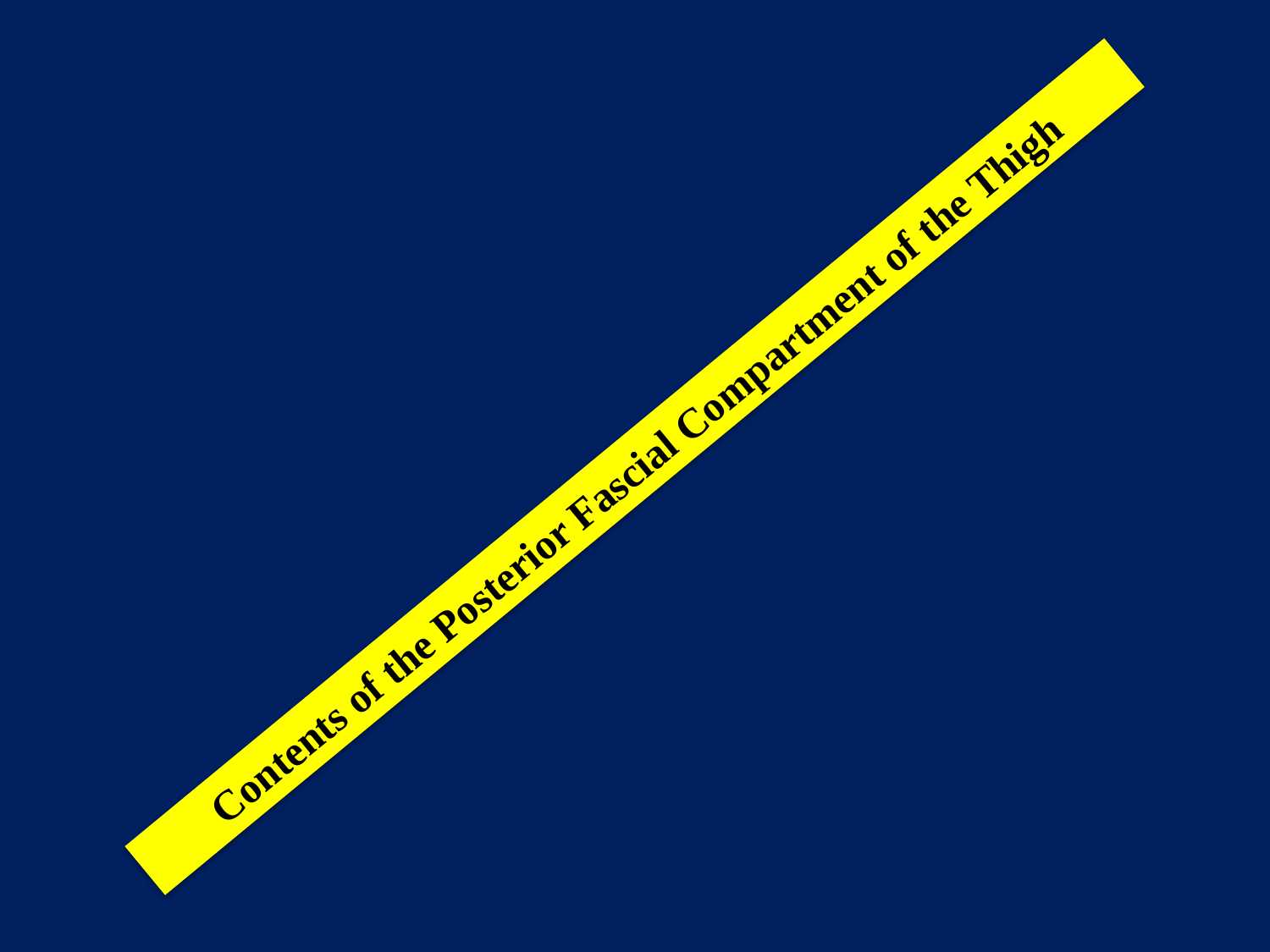

Contents of the Posterior Fascial Compartment of the Thigh